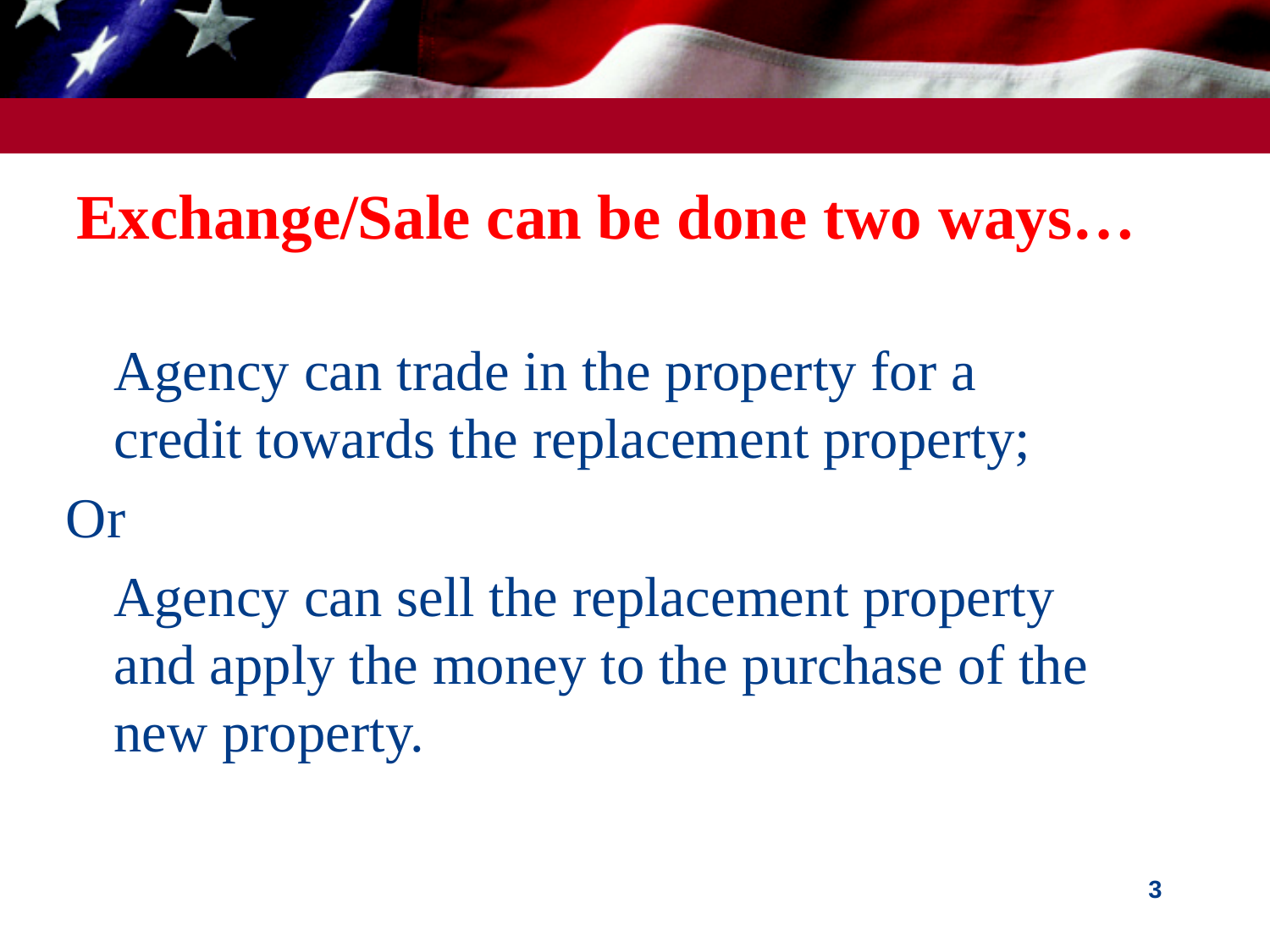

# Exchange/Sale can be done two ways…
Agency can trade in the property for a credit towards the replacement property;
Or
Agency can sell the replacement property and apply the money to the purchase of the new property.
3